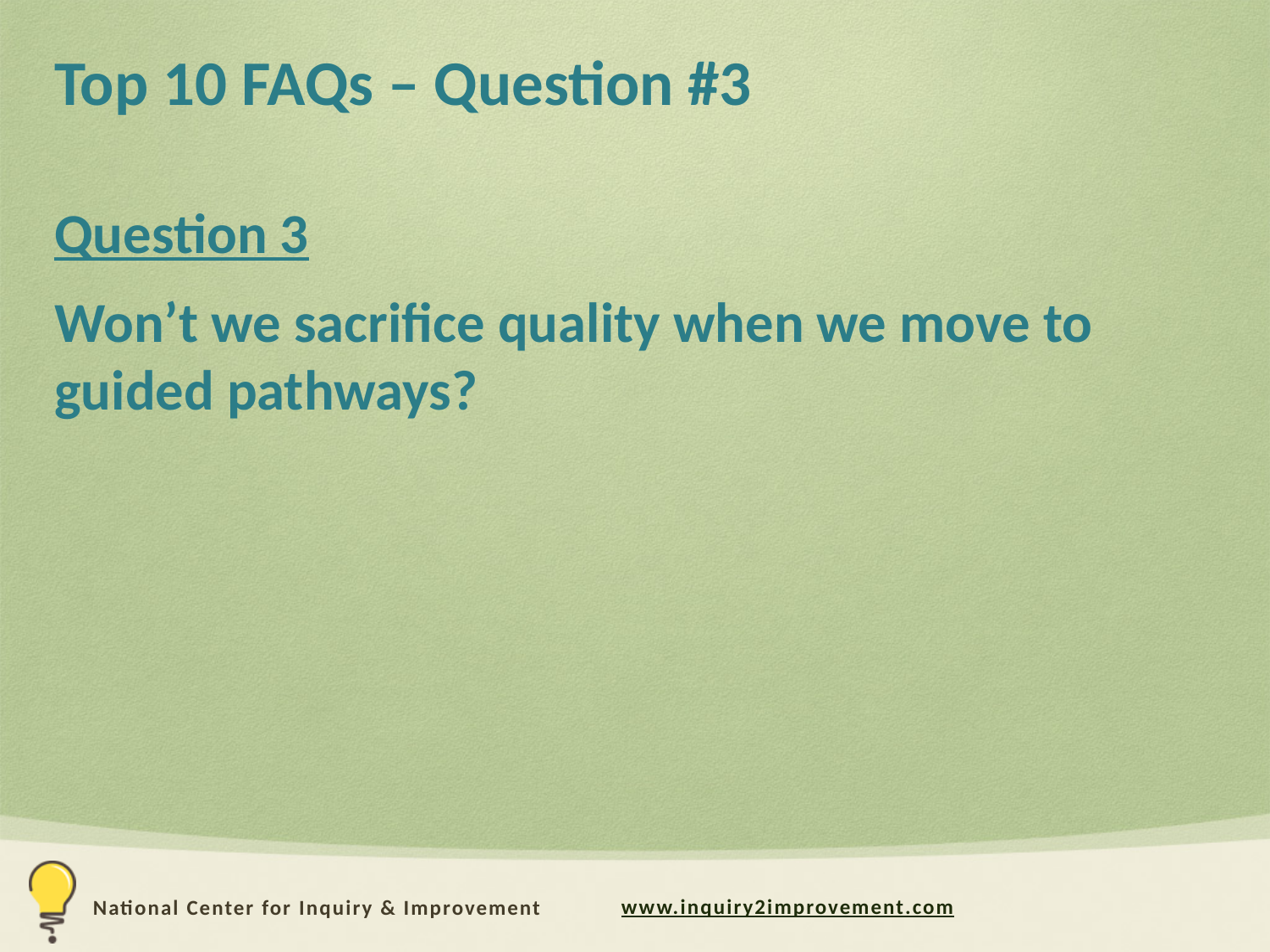

# Top 10 FAQs – Question #3
Question 3
Won’t we sacrifice quality when we move to guided pathways?